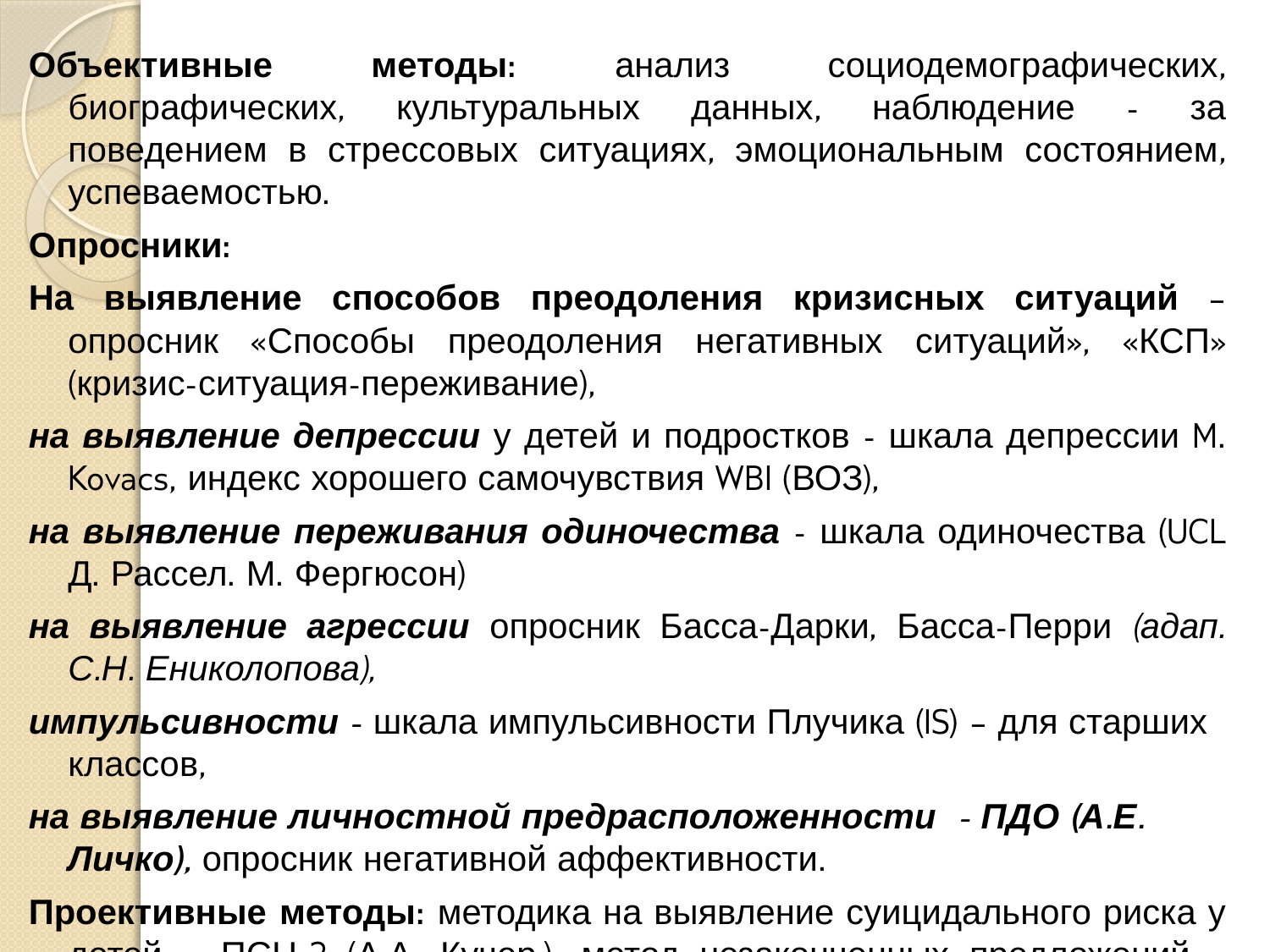

Объективные методы: анализ социодемографических, биографических, культуральных данных, наблюдение - за поведением в стрессовых ситуациях, эмоциональным состоянием, успеваемостью.
Опросники:
На выявление способов преодоления кризисных ситуаций – опросник «Способы преодоления негативных ситуаций», «КСП» (кризис-ситуация-переживание),
на выявление депрессии у детей и подростков - шкала депрессии M. Kovacs, индекс хорошего самочувствия WBI (ВОЗ),
на выявление переживания одиночества - шкала одиночества (UCL Д. Рассел. М. Фергюсон)
на выявление агрессии опросник Басса-Дарки, Басса-Перри (адап. С.Н. Ениколопова),
импульсивности - шкала импульсивности Плучика (IS) – для старших классов,
на выявление личностной предрасположенности  - ПДО (А.Е. Личко), опросник негативной аффективности.
Проективные методы: методика на выявление суицидального риска у детей – ПСН-2 (А.А. Кучер,), метод незаконченных предложений, , рисуночный тест Сильвера